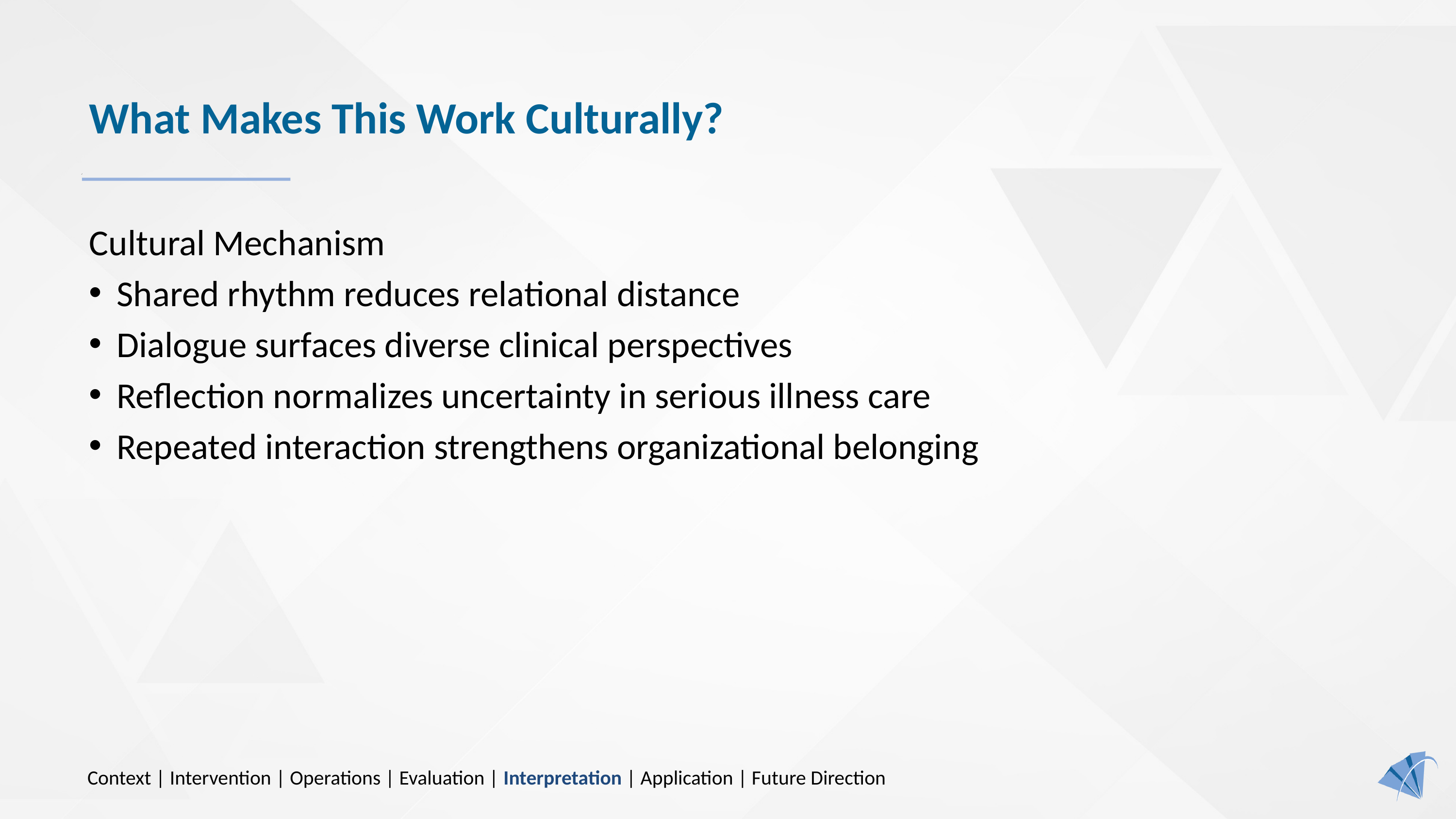

# What Makes This Work Culturally?

Cultural Mechanism
Shared rhythm reduces relational distance
Dialogue surfaces diverse clinical perspectives
Reflection normalizes uncertainty in serious illness care
Repeated interaction strengthens organizational belonging

Context | Intervention | Operations | Evaluation | Interpretation | Application | Future Direction